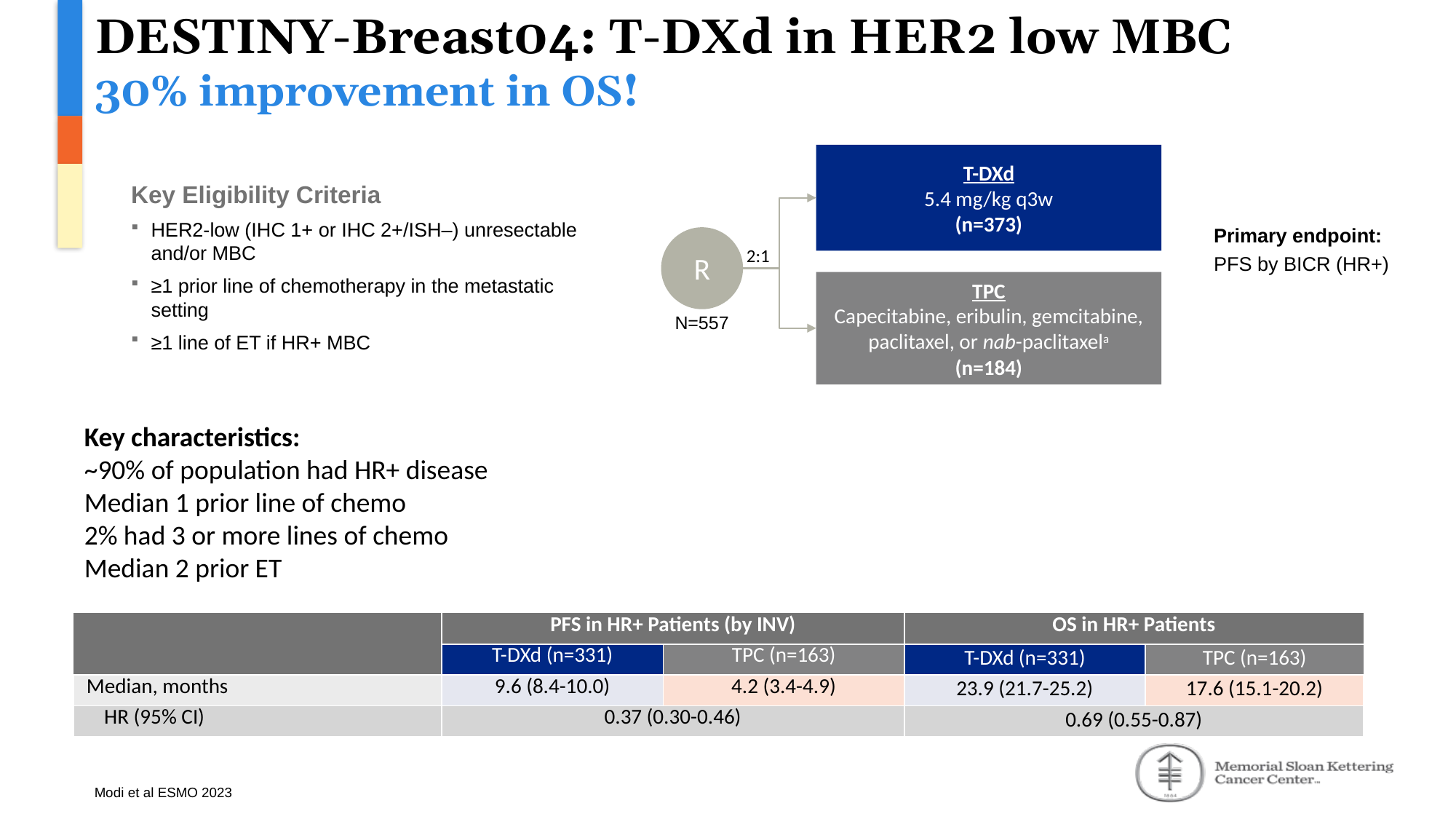

# DESTINY-Breast04: T-DXd in HER2 low MBC 30% improvement in OS!
T-DXd
5.4 mg/kg q3w
(n=373)
Key Eligibility Criteria
HER2-low (IHC 1+ or IHC 2+/ISH–) unresectable and/or MBC
≥1 prior line of chemotherapy in the metastatic setting
≥1 line of ET if HR+ MBC
Primary endpoint:
PFS by BICR (HR+)
R
2:1
TPC
Capecitabine, eribulin, gemcitabine, paclitaxel, or nab-paclitaxela
(n=184)
N=557
Key characteristics:
~90% of population had HR+ disease
Median 1 prior line of chemo
2% had 3 or more lines of chemo
Median 2 prior ET

|  | PFS in HR+ Patients (by INV) |  | OS in HR+ Patients |  |
| --- | --- | --- | --- | --- |
|  | T-DXd (n=331) | TPC (n=163) | T-DXd (n=331) | TPC (n=163) |
| Median, months | 9.6 (8.4-10.0) | 4.2 (3.4-4.9) | 23.9 (21.7-25.2) | 17.6 (15.1-20.2) |
| HR (95% CI) | 0.37 (0.30-0.46) |  | 0.69 (0.55-0.87) |  |
Modi et al ESMO 2023